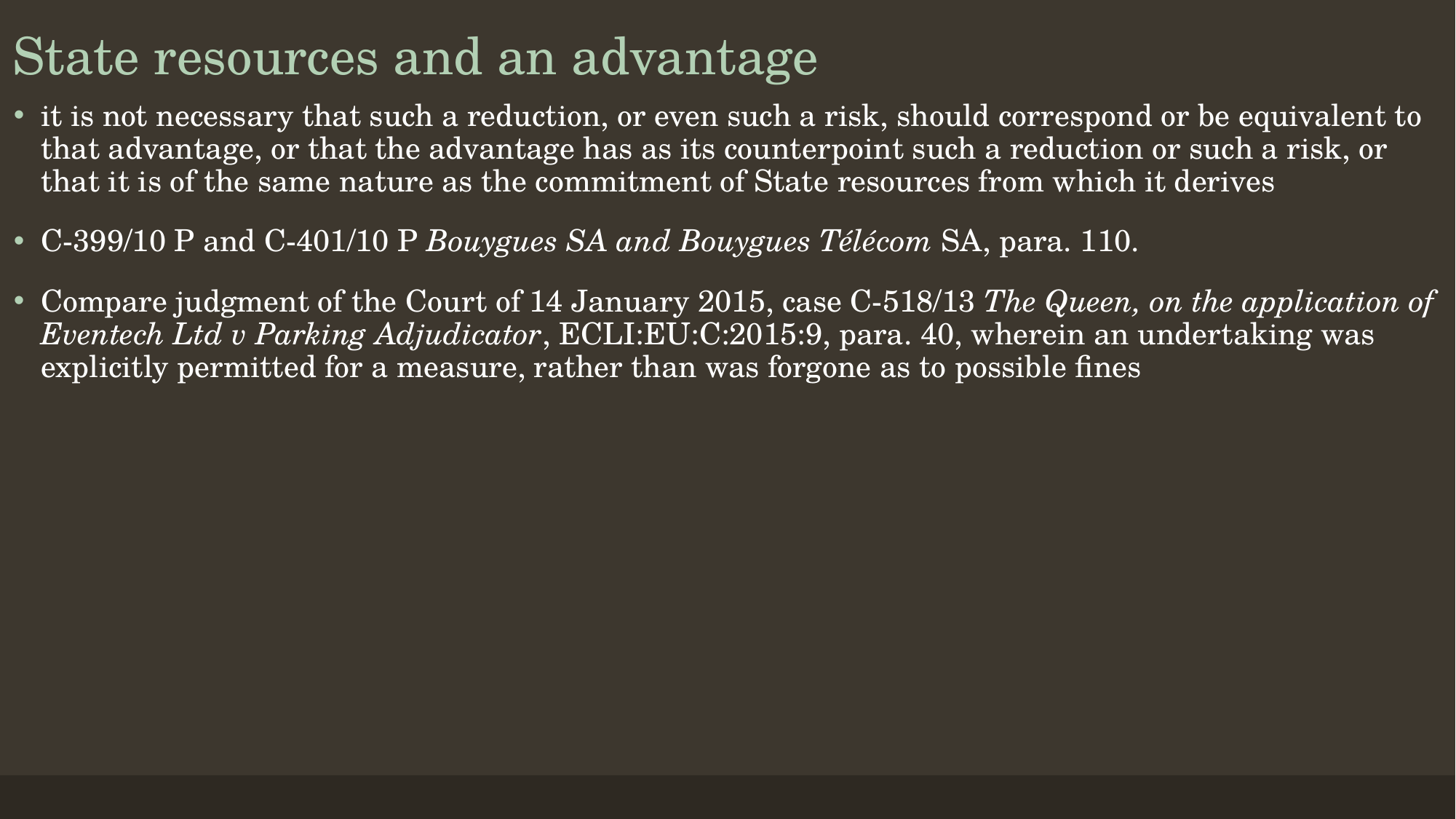

# State resources and an advantage
it is not necessary that such a reduction, or even such a risk, should correspond or be equivalent to that advantage, or that the advantage has as its counterpoint such a reduction or such a risk, or that it is of the same nature as the commitment of State resources from which it derives
C-399/10 P and C-401/10 P Bouygues SA and Bouygues Télécom SA, para. 110.
Compare judgment of the Court of 14 January 2015, case C-518/13 The Queen, on the application of Eventech Ltd v Parking Adjudicator, ECLI:EU:C:2015:9, para. 40, wherein an undertaking was explicitly permitted for a measure, rather than was forgone as to possible fines